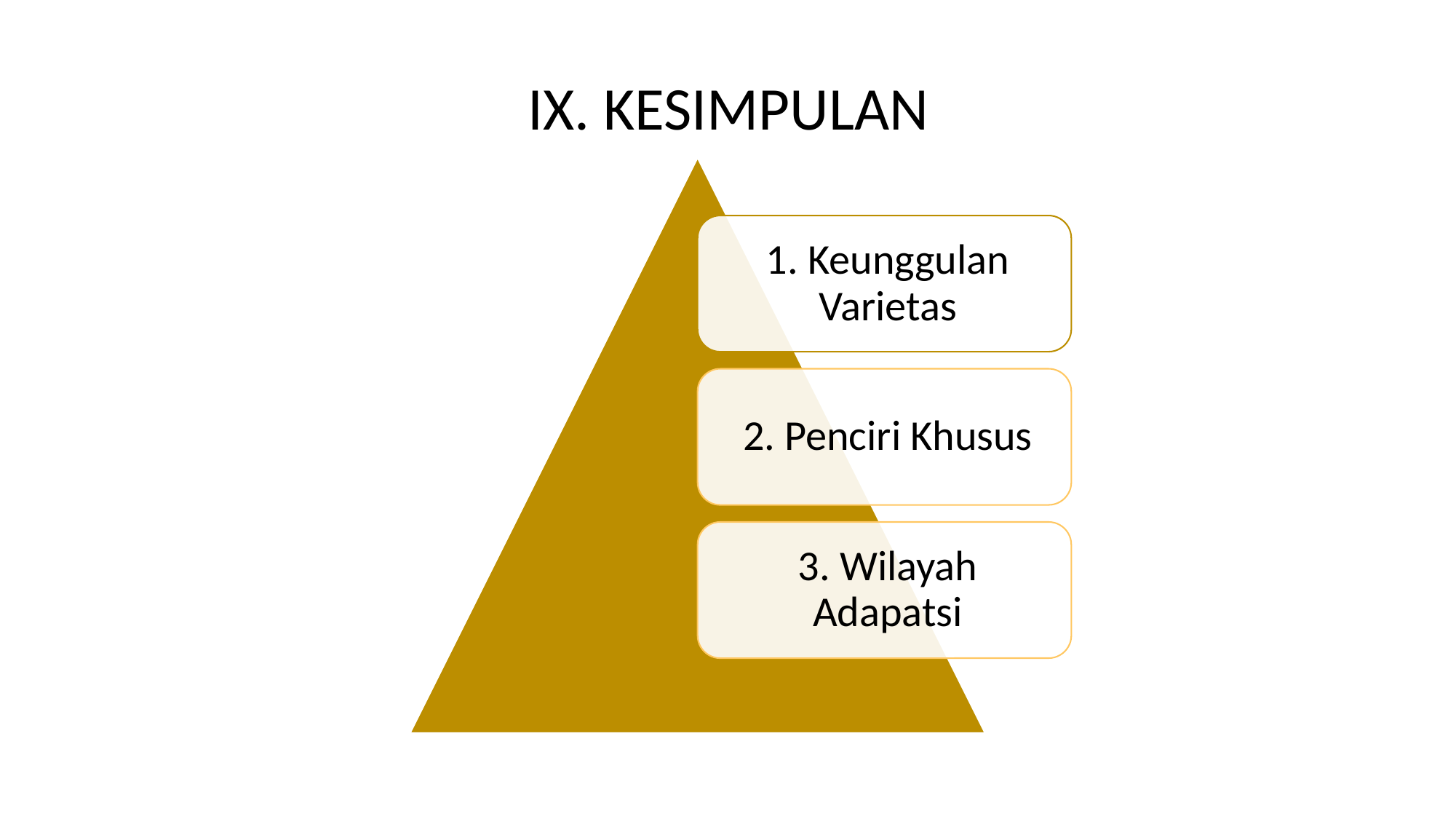

IX. KESIMPULAN
1. Keunggulan Varietas
2. Penciri Khusus
3. Wilayah Adapatsi